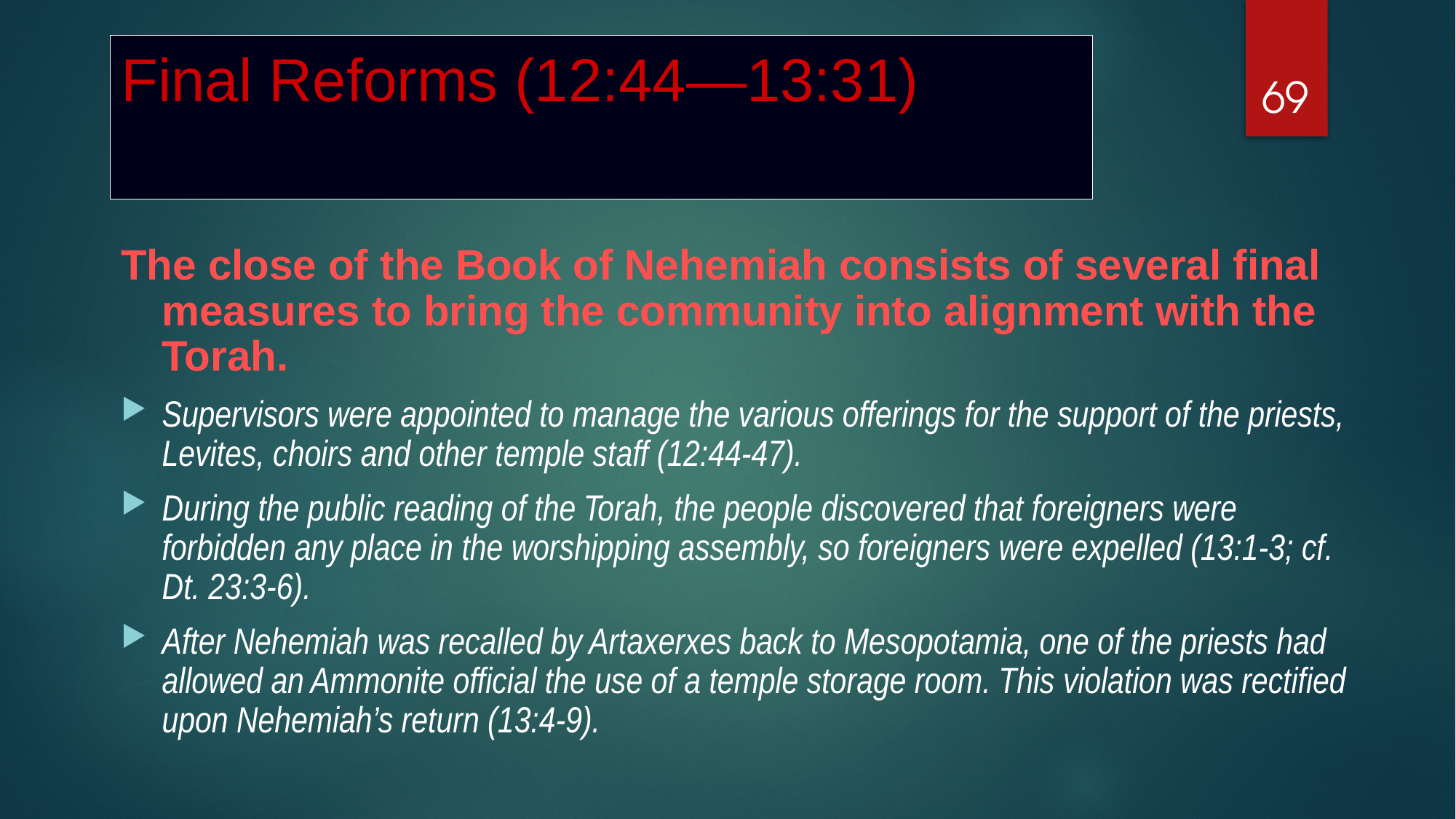

# Final Reforms (12:44—13:31)
69
The close of the Book of Nehemiah consists of several final measures to bring the community into alignment with the Torah.
Supervisors were appointed to manage the various offerings for the support of the priests, Levites, choirs and other temple staff (12:44-47).
During the public reading of the Torah, the people discovered that foreigners were forbidden any place in the worshipping assembly, so foreigners were expelled (13:1-3; cf. Dt. 23:3-6).
After Nehemiah was recalled by Artaxerxes back to Mesopotamia, one of the priests had allowed an Ammonite official the use of a temple storage room. This violation was rectified upon Nehemiah’s return (13:4-9).